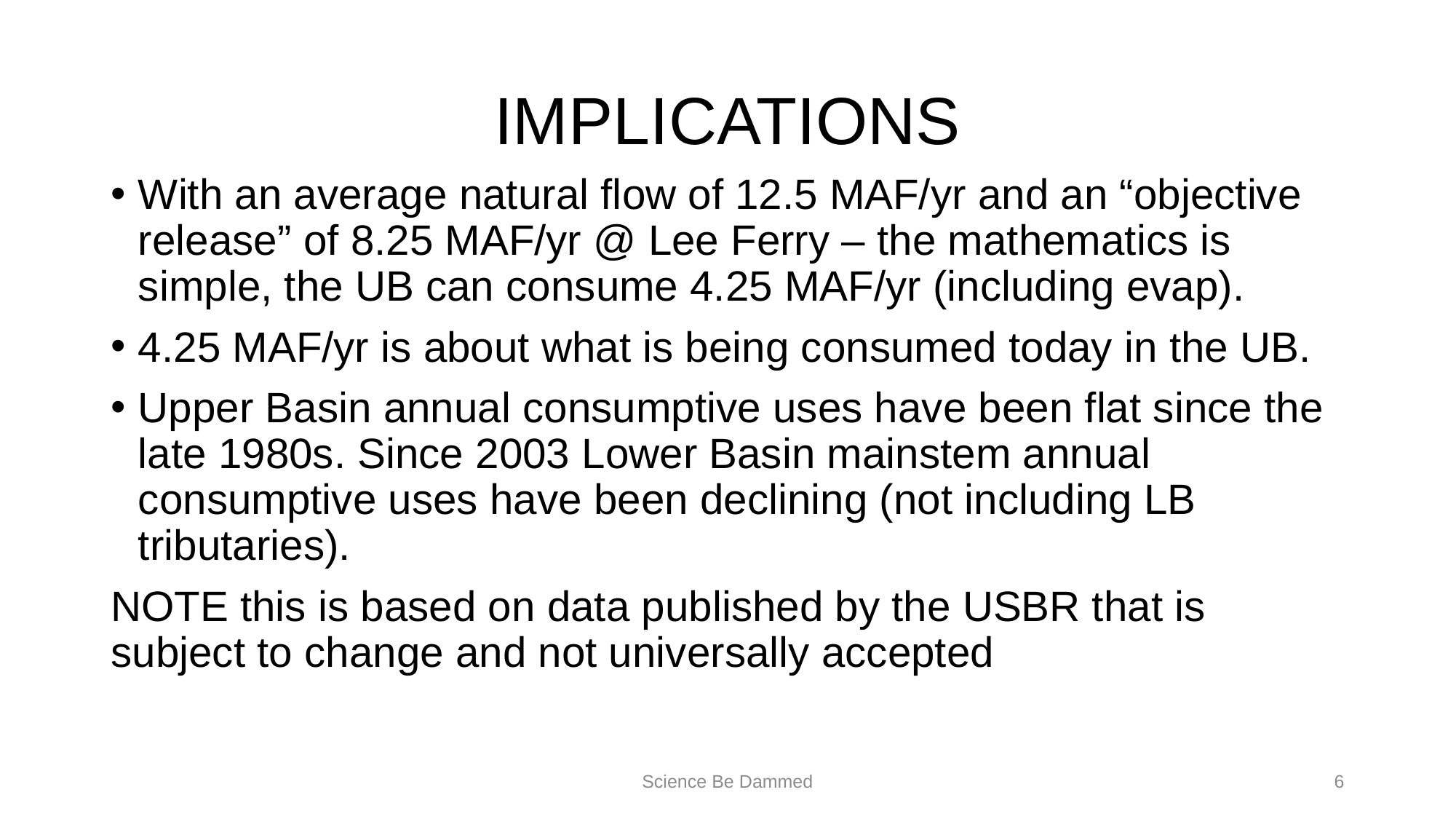

# IMPLICATIONS
With an average natural flow of 12.5 MAF/yr and an “objective release” of 8.25 MAF/yr @ Lee Ferry – the mathematics is simple, the UB can consume 4.25 MAF/yr (including evap).
4.25 MAF/yr is about what is being consumed today in the UB.
Upper Basin annual consumptive uses have been flat since the late 1980s. Since 2003 Lower Basin mainstem annual consumptive uses have been declining (not including LB tributaries).
NOTE this is based on data published by the USBR that is subject to change and not universally accepted

Science Be Dammed
6